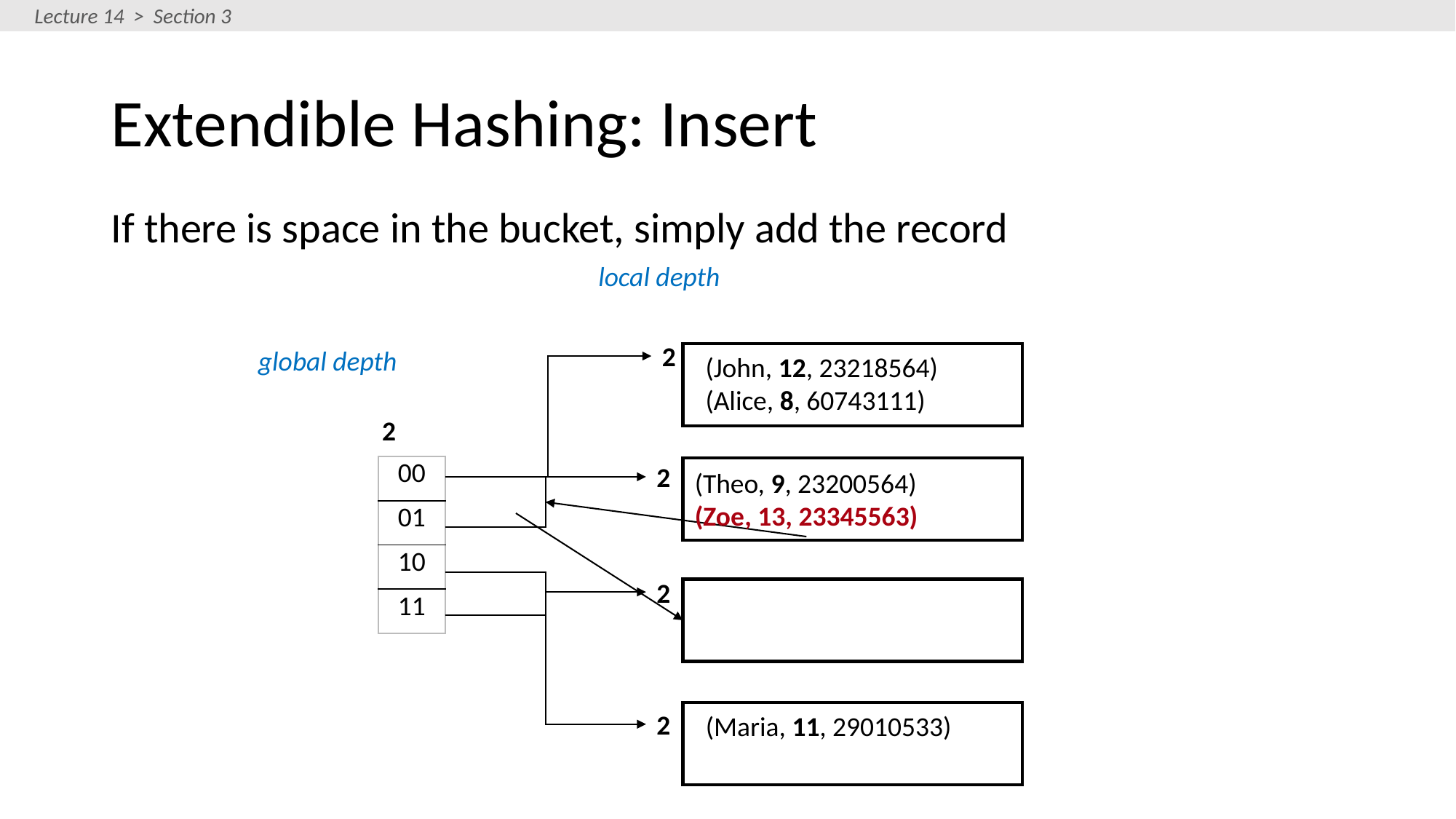

Lecture 14  >  Section 3
# Extendible Hashing: Insert
If there is space in the bucket, simply add the record
local depth
2
global depth

(John, 12, 23218564)
(Alice, 8, 60743111)

2
2
| 00 |
| --- |
| 01 |
| 10 |
| 11 |

(Theo, 9, 23200564)
(Zoe, 13, 23345563)
2

2

(Maria, 11, 29010533)